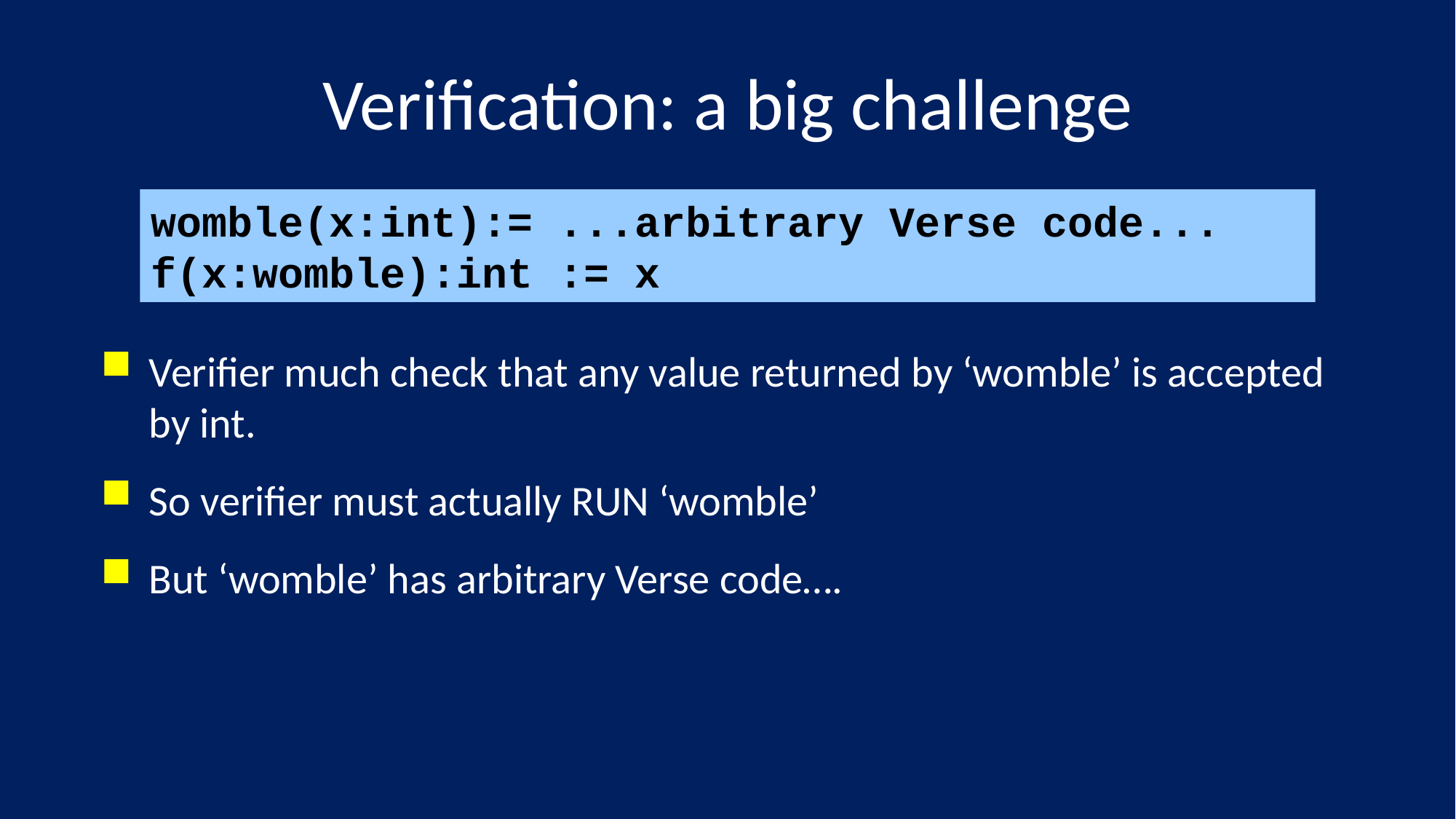

# Verification: a big challenge
womble(x:int):= ...arbitrary Verse code...
f(x:womble):int := x
Verifier much check that any value returned by ‘womble’ is accepted by int.
So verifier must actually RUN ‘womble’
But ‘womble’ has arbitrary Verse code….